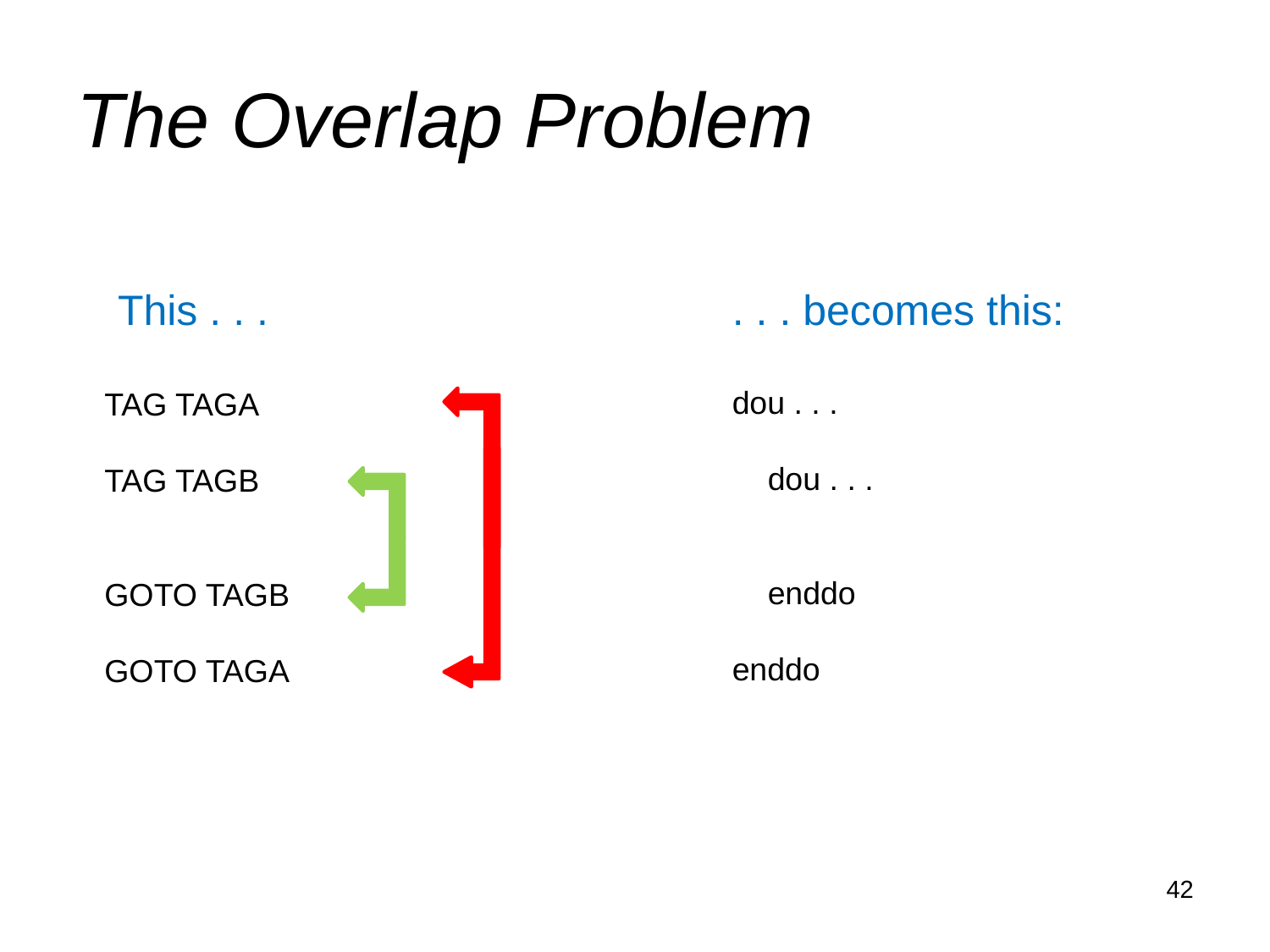

# The Overlap Problem
This . . .
. . . becomes this:
dou . . .

    dou . . .

    enddo

enddo
TAG TAGA

TAG TAGB

GOTO TAGB

GOTO TAGA

42